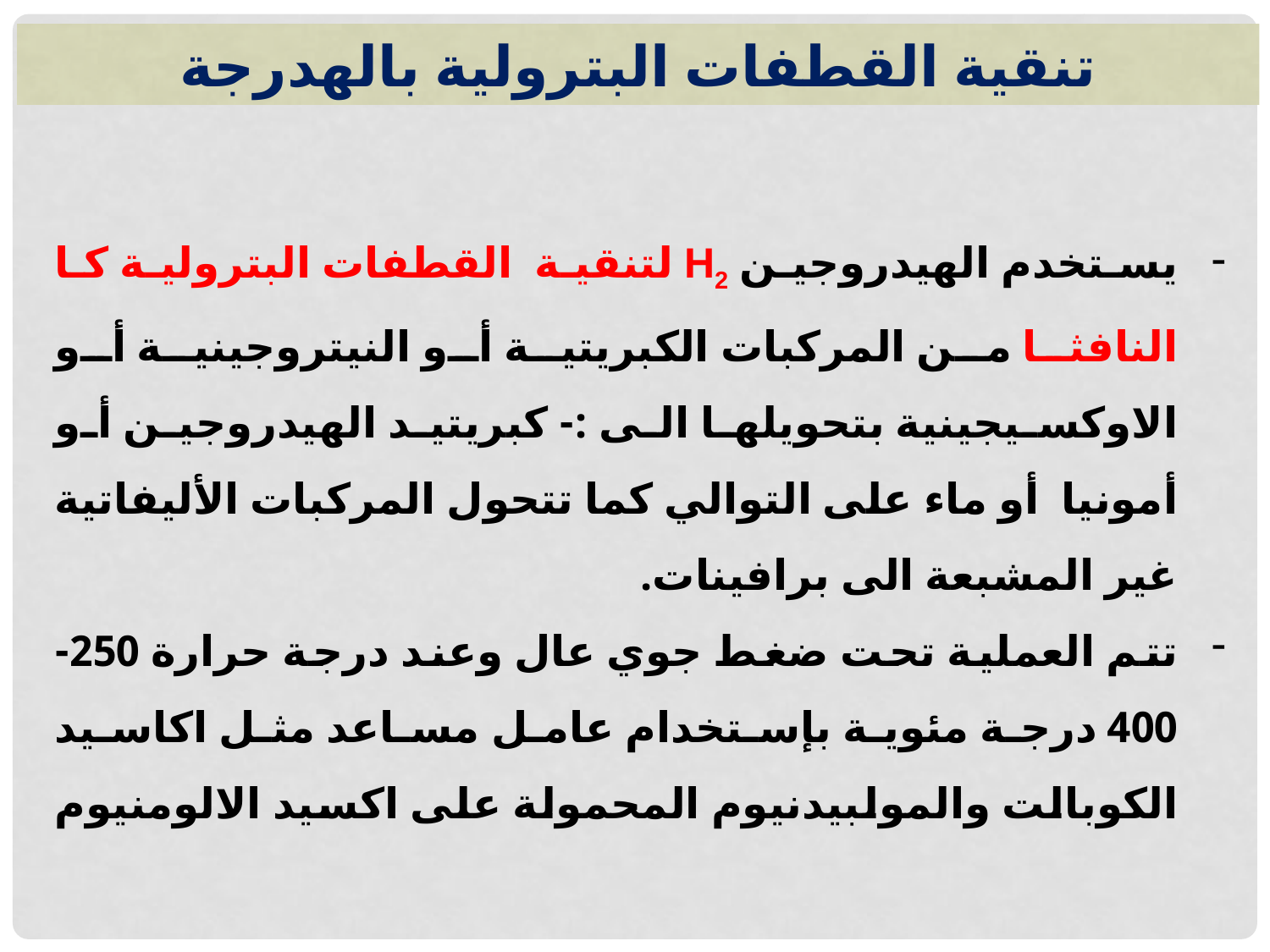

تنقية القطفات البترولية بالهدرجة
يستخدم الهيدروجين H2 لتنقية  القطفات البترولية كا النافثا من المركبات الكبريتية أو النيتروجينية أو الاوكسيجينية بتحويلها الى :- كبريتيد الهيدروجين أو أمونيا  أو ماء على التوالي كما تتحول المركبات الأليفاتية غير المشبعة الى برافينات.
تتم العملية تحت ضغط جوي عال وعند درجة حرارة 250-400 درجة مئوية بإستخدام عامل مساعد مثل اكاسيد الكوبالت والمولبيدنيوم المحمولة على اكسيد الالومنيوم